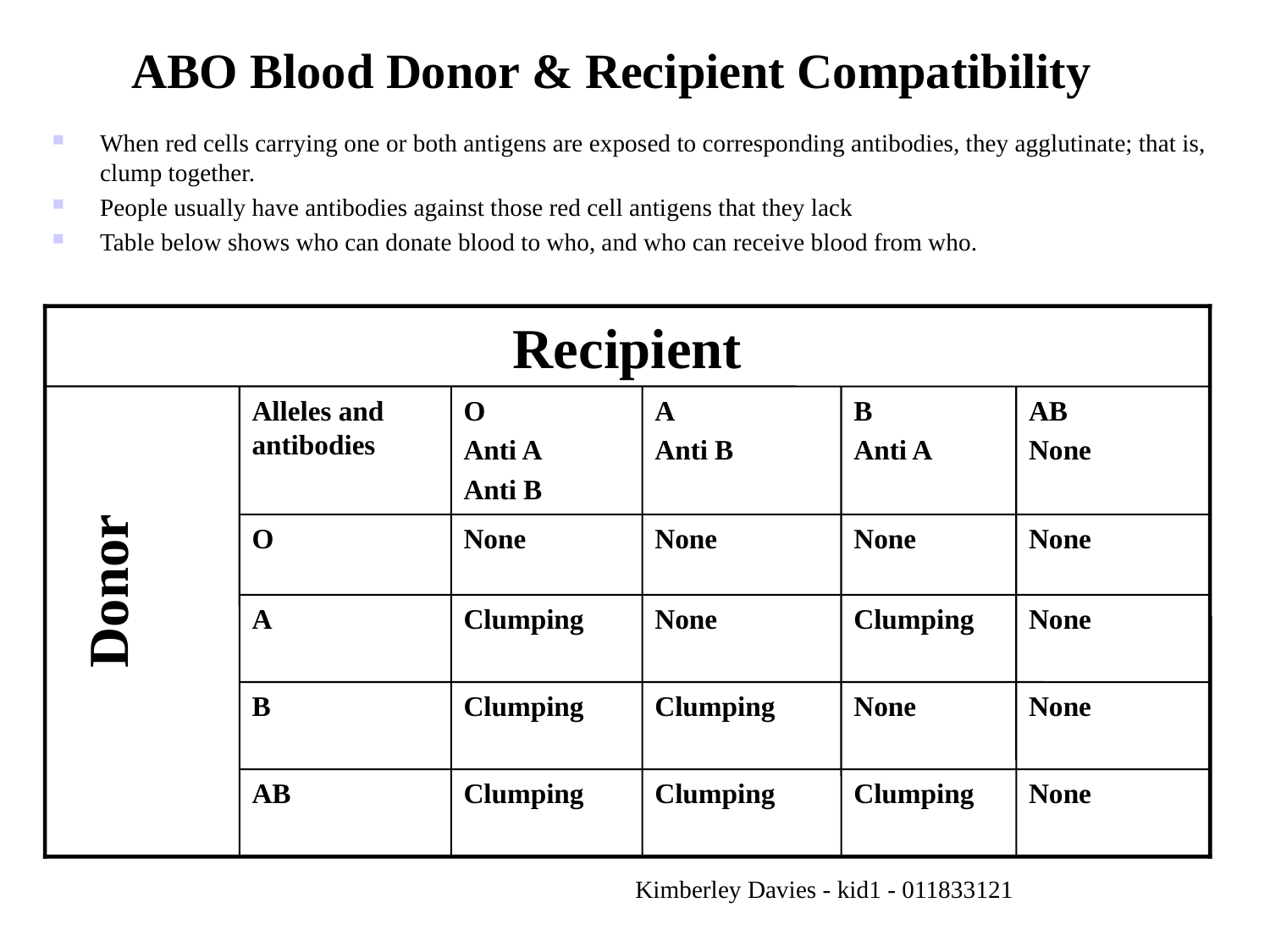

# ABO Blood Donor & Recipient Compatibility
When red cells carrying one or both antigens are exposed to corresponding antibodies, they agglutinate; that is, clump together.
People usually have antibodies against those red cell antigens that they lack
Table below shows who can donate blood to who, and who can receive blood from who.
Recipient

Alleles and antibodies

O
Anti A
Anti B

A
Anti B

B
Anti A

AB
None

O

None
None
None
None
A

Clumping
None

Clumping

None

B

Clumping

Clumping

None

None

AB

Clumping

Clumping

Clumping

None

Donor
Kimberley Davies - kid1 - 011833121